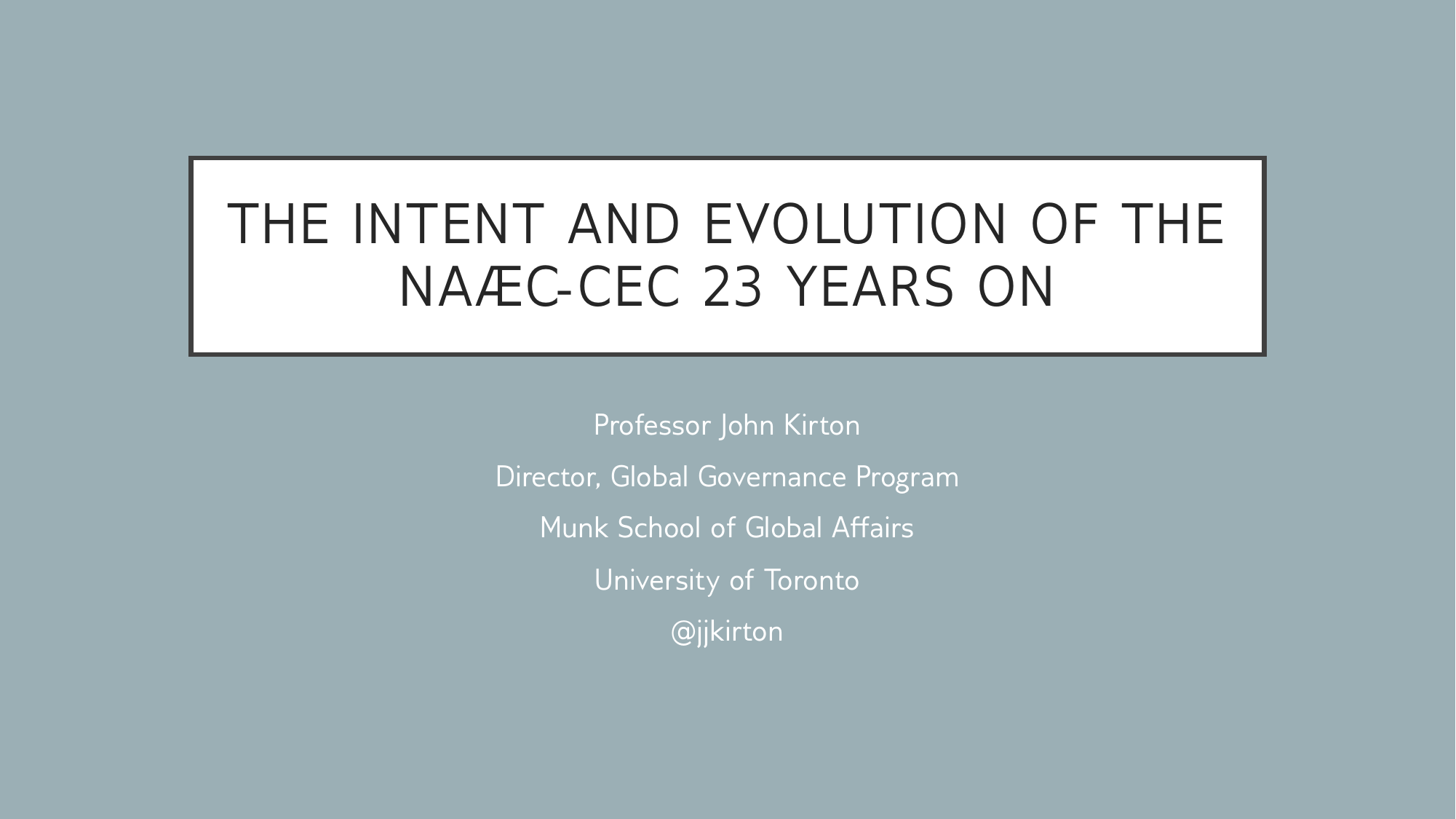

# The Intent and Evolution of the NAAec-cec 23 years on
Professor John Kirton
Director, Global Governance Program
Munk School of Global Affairs
University of Toronto
@jjkirton